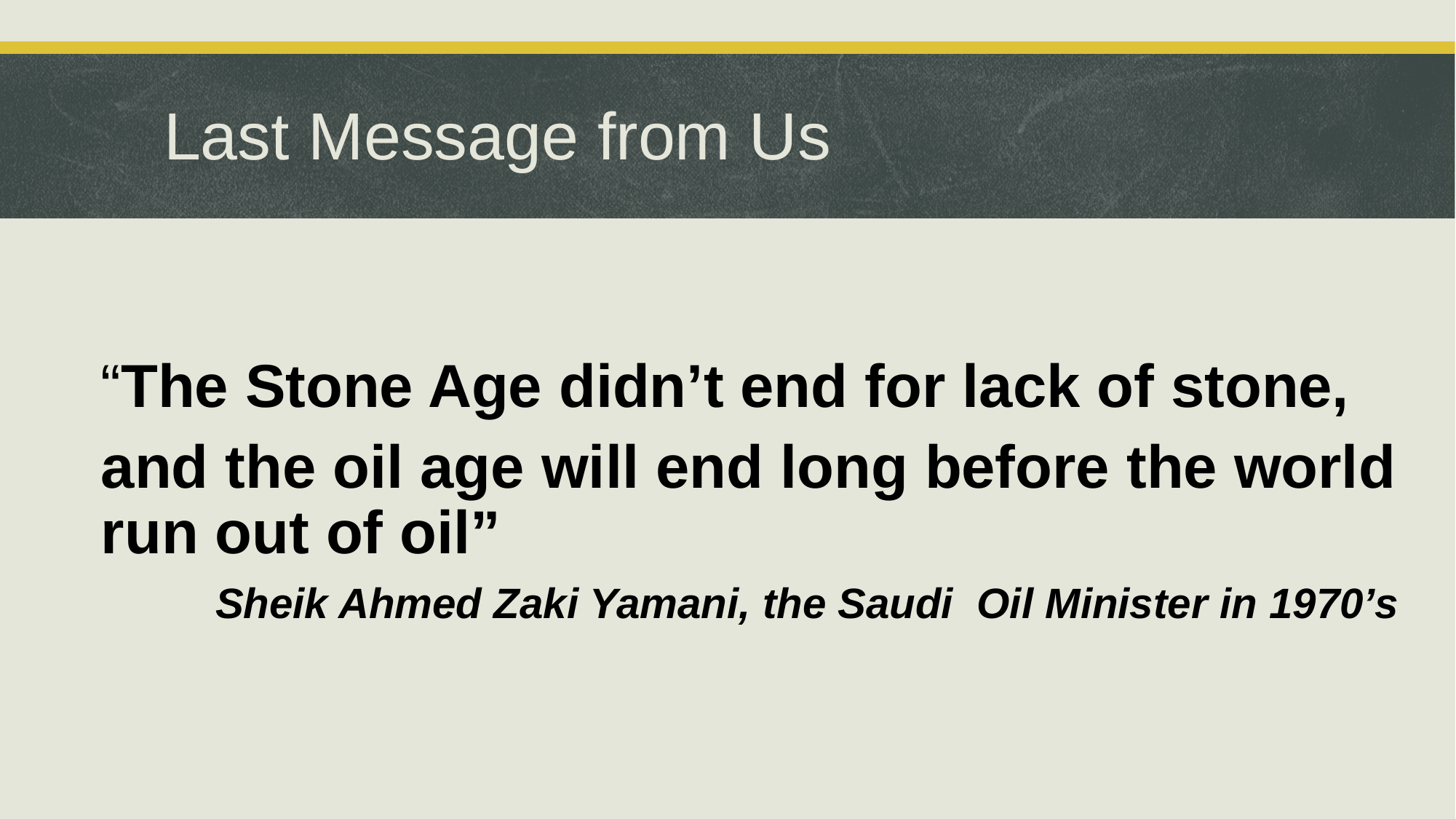

# Last Message from Us

“The Stone Age didn’t end for lack of stone,
and the oil age will end long before the world run out of oil”
     Sheik Ahmed Zaki Yamani, the Saudi  Oil Minister in 1970’s